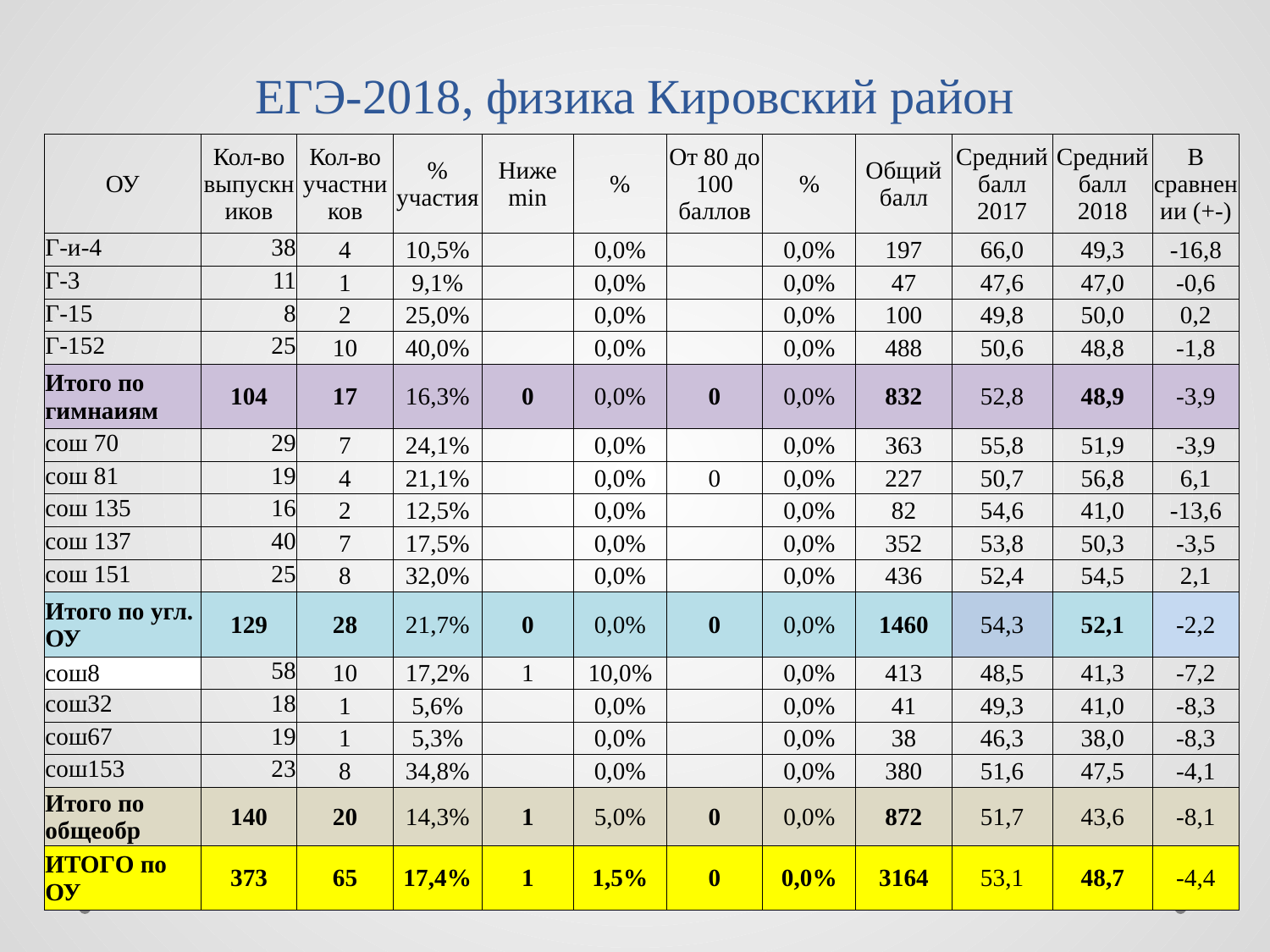

# ЕГЭ-2018, физика Кировский район
| ОУ | Кол-во выпускников | Кол-во участников | % участия | Ниже min | % | От 80 до 100 баллов | % | Общий балл | Средний балл 2017 | Средний балл 2018 | В сравнении (+-) |
| --- | --- | --- | --- | --- | --- | --- | --- | --- | --- | --- | --- |
| Г-и-4 | 38 | 4 | 10,5% |  | 0,0% |  | 0,0% | 197 | 66,0 | 49,3 | -16,8 |
| Г-3 | 11 | 1 | 9,1% |  | 0,0% |  | 0,0% | 47 | 47,6 | 47,0 | -0,6 |
| Г-15 | 8 | 2 | 25,0% |  | 0,0% |  | 0,0% | 100 | 49,8 | 50,0 | 0,2 |
| Г-152 | 25 | 10 | 40,0% |  | 0,0% |  | 0,0% | 488 | 50,6 | 48,8 | -1,8 |
| Итого по гимнаиям | 104 | 17 | 16,3% | 0 | 0,0% | 0 | 0,0% | 832 | 52,8 | 48,9 | -3,9 |
| сош 70 | 29 | 7 | 24,1% |  | 0,0% |  | 0,0% | 363 | 55,8 | 51,9 | -3,9 |
| сош 81 | 19 | 4 | 21,1% |  | 0,0% | 0 | 0,0% | 227 | 50,7 | 56,8 | 6,1 |
| сош 135 | 16 | 2 | 12,5% |  | 0,0% |  | 0,0% | 82 | 54,6 | 41,0 | -13,6 |
| сош 137 | 40 | 7 | 17,5% |  | 0,0% |  | 0,0% | 352 | 53,8 | 50,3 | -3,5 |
| сош 151 | 25 | 8 | 32,0% |  | 0,0% |  | 0,0% | 436 | 52,4 | 54,5 | 2,1 |
| Итого по угл. ОУ | 129 | 28 | 21,7% | 0 | 0,0% | 0 | 0,0% | 1460 | 54,3 | 52,1 | -2,2 |
| сош8 | 58 | 10 | 17,2% | 1 | 10,0% |  | 0,0% | 413 | 48,5 | 41,3 | -7,2 |
| сош32 | 18 | 1 | 5,6% |  | 0,0% |  | 0,0% | 41 | 49,3 | 41,0 | -8,3 |
| сош67 | 19 | 1 | 5,3% |  | 0,0% |  | 0,0% | 38 | 46,3 | 38,0 | -8,3 |
| сош153 | 23 | 8 | 34,8% |  | 0,0% |  | 0,0% | 380 | 51,6 | 47,5 | -4,1 |
| Итого по общеобр | 140 | 20 | 14,3% | 1 | 5,0% | 0 | 0,0% | 872 | 51,7 | 43,6 | -8,1 |
| ИТОГО по ОУ | 373 | 65 | 17,4% | 1 | 1,5% | 0 | 0,0% | 3164 | 53,1 | 48,7 | -4,4 |